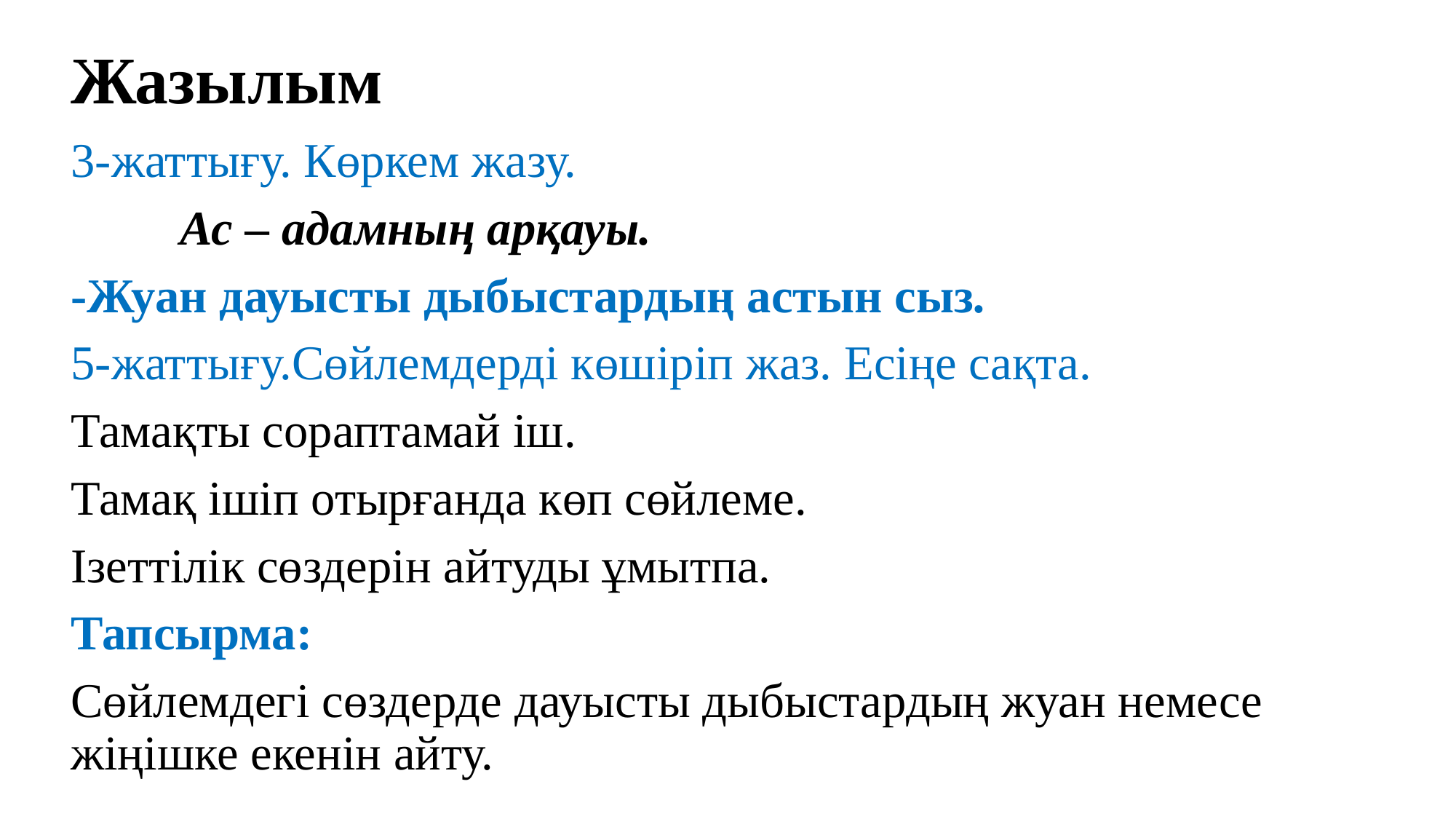

# Жазылым
3-жаттығу. Көркем жазу.
	Ас – адамның арқауы.
-Жуан дауысты дыбыстардың астын сыз.
5-жаттығу.Сөйлемдерді көшіріп жаз. Есіңе сақта.
Тамақты сораптамай іш.
Тамақ ішіп отырғанда көп сөйлеме.
Ізеттілік сөздерін айтуды ұмытпа.
Тапсырма:
Сөйлемдегі сөздерде дауысты дыбыстардың жуан немесе жіңішке екенін айту.